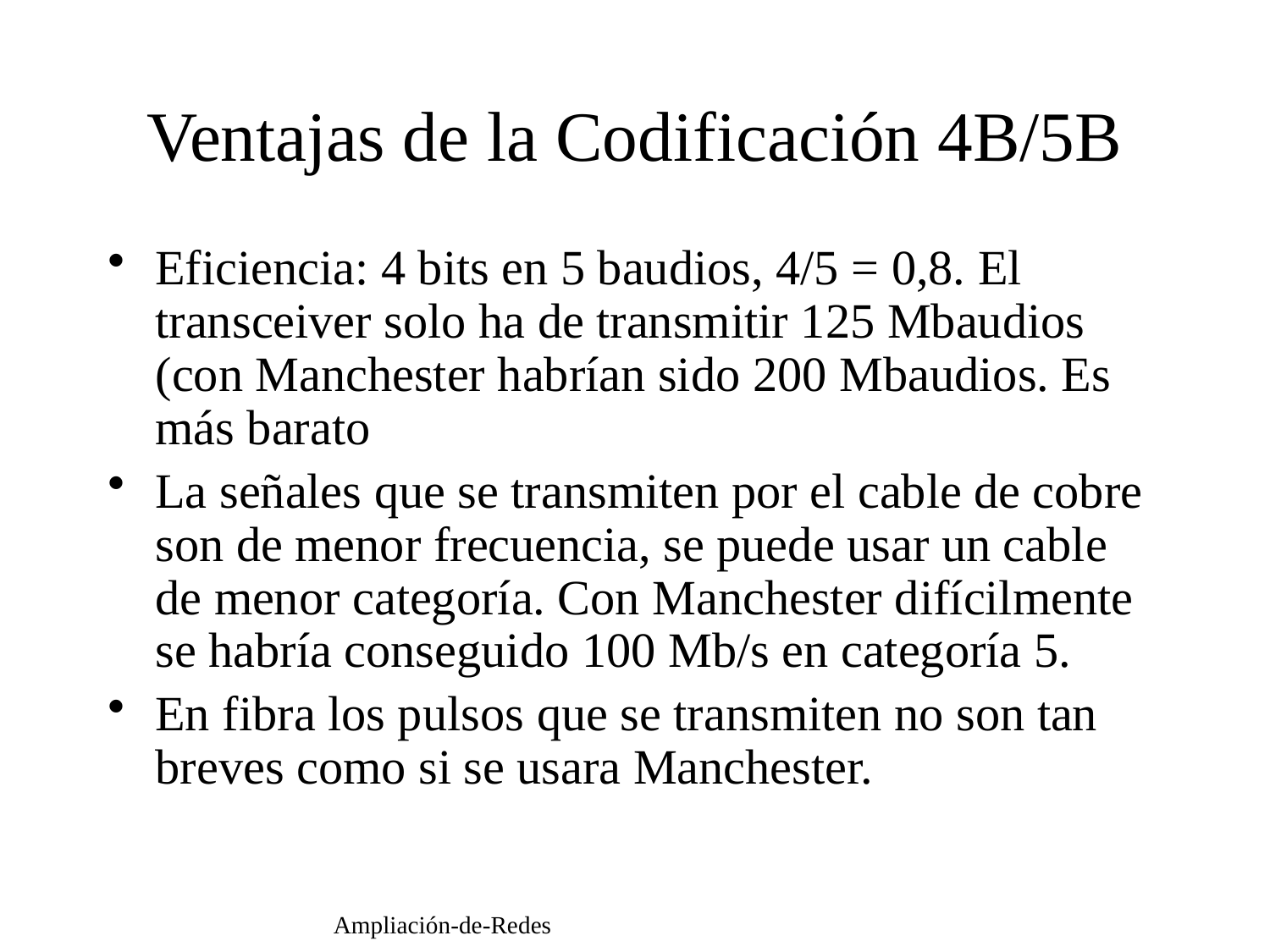

Ventajas de la Codificación 4B/5B
Eficiencia: 4 bits en 5 baudios, 4/5 = 0,8. El transceiver solo ha de transmitir 125 Mbaudios (con Manchester habrían sido 200 Mbaudios. Es más barato
La señales que se transmiten por el cable de cobre son de menor frecuencia, se puede usar un cable de menor categoría. Con Manchester difícilmente se habría conseguido 100 Mb/s en categoría 5.
En fibra los pulsos que se transmiten no son tan breves como si se usara Manchester.